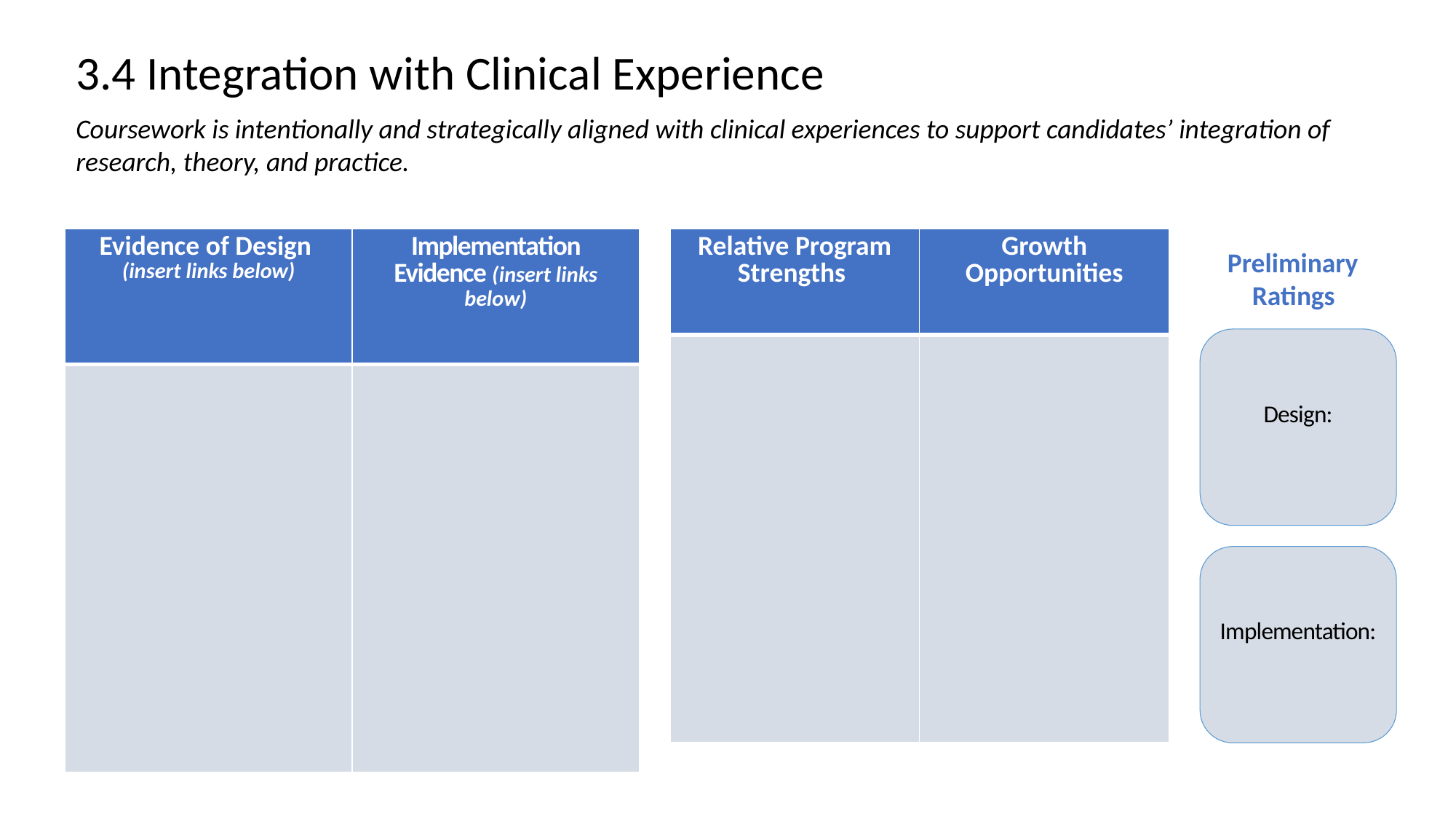

# 3.4 Integration with Clinical Experience
Coursework is intentionally and strategically aligned with clinical experiences to support candidates’ integration of research, theory, and practice.
| Evidence of Design (insert links below) | Implementation Evidence (insert links below) |
| --- | --- |
|  |  |
| Relative Program Strengths | Growth Opportunities |
| --- | --- |
|  |  |
     Preliminary
         Ratings
Design:

Implementation: